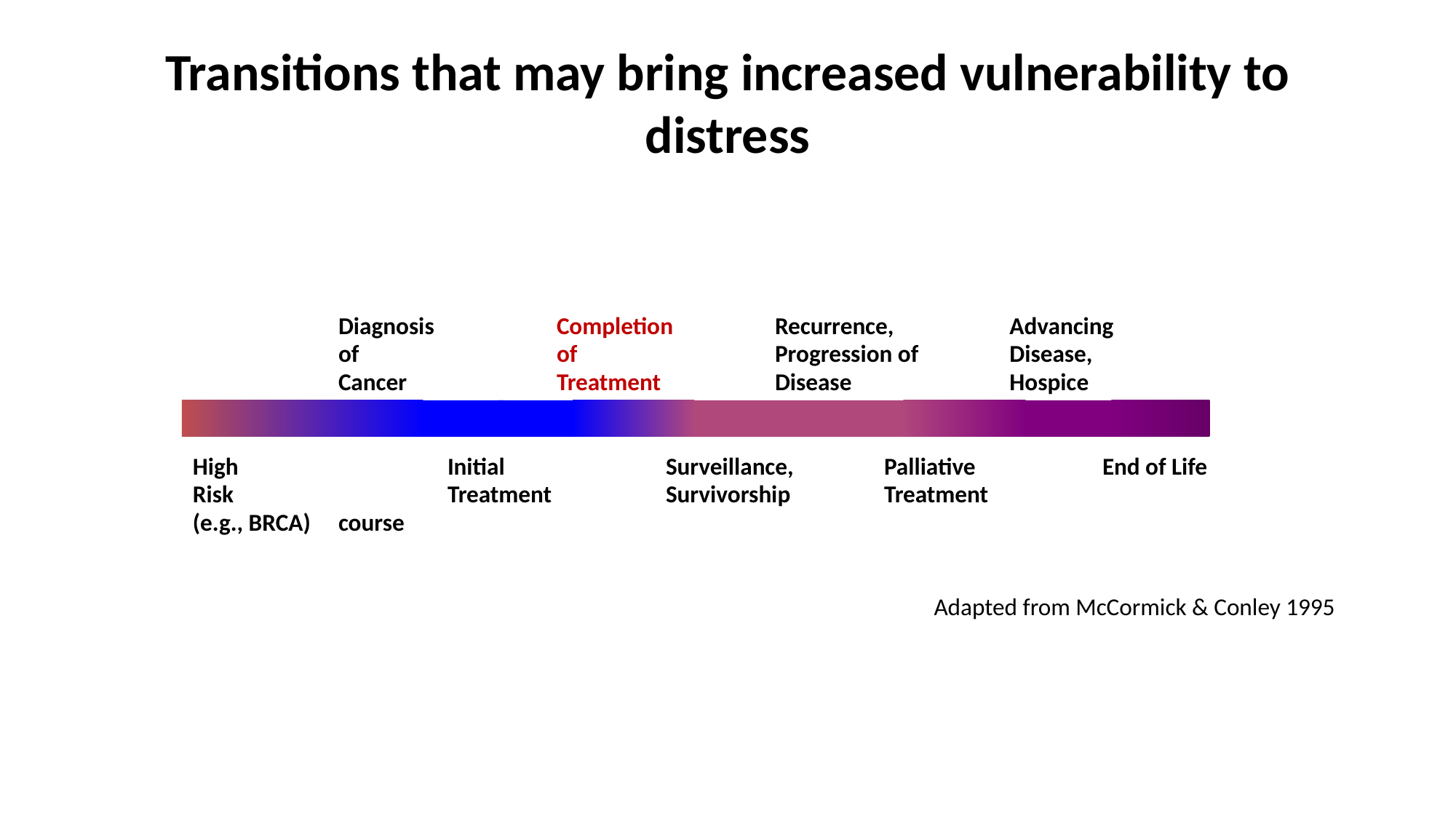

# Transitions that may bring increased vulnerability to distress

		Diagnosis		Completion	Recurrence,	   Advancing
		of		of		Progression of	   Disease,
		Cancer		Treatment		Disease		   Hospice

High		Initial		Surveillance,	Palliative	          	End of Life
Risk		Treatment		Survivorship	Treatment
(e.g., BRCA)	course

		Adapted from McCormick & Conley 1995